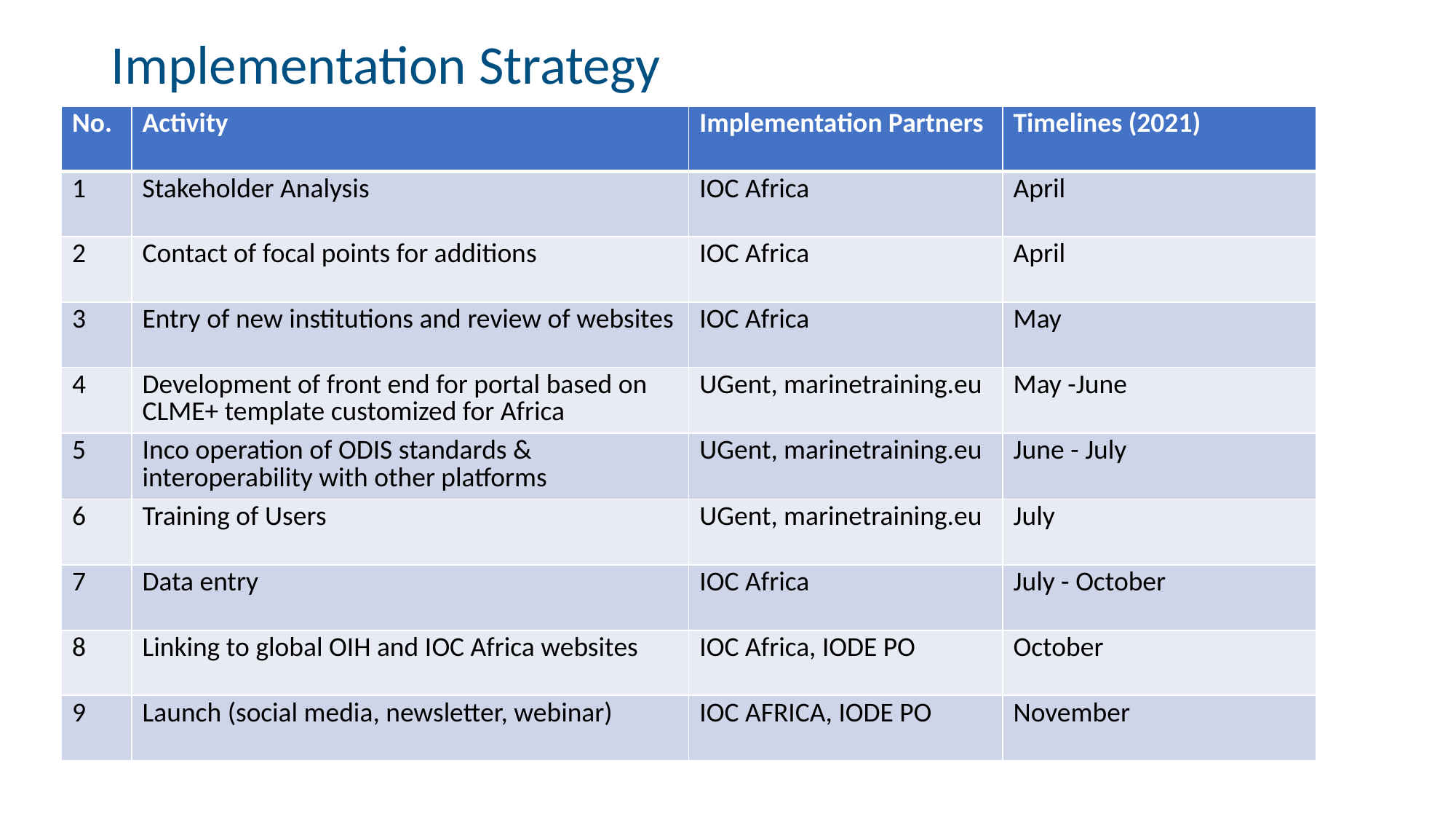

# Implementation Strategy
| No. | Activity | Implementation Partners | Timelines (2021) |
| --- | --- | --- | --- |
| 1 | Stakeholder Analysis | IOC Africa | April |
| 2 | Contact of focal points for additions | IOC Africa | April |
| 3 | Entry of new institutions and review of websites | IOC Africa | May |
| 4 | Development of front end for portal based on CLME+ template customized for Africa | UGent, marinetraining.eu | May -June |
| 5 | Inco operation of ODIS standards & interoperability with other platforms | UGent, marinetraining.eu | June - July |
| 6 | Training of Users | UGent, marinetraining.eu | July |
| 7 | Data entry | IOC Africa | July - October |
| 8 | Linking to global OIH and IOC Africa websites | IOC Africa, IODE PO | October |
| 9 | Launch (social media, newsletter, webinar) | IOC AFRICA, IODE PO | November |